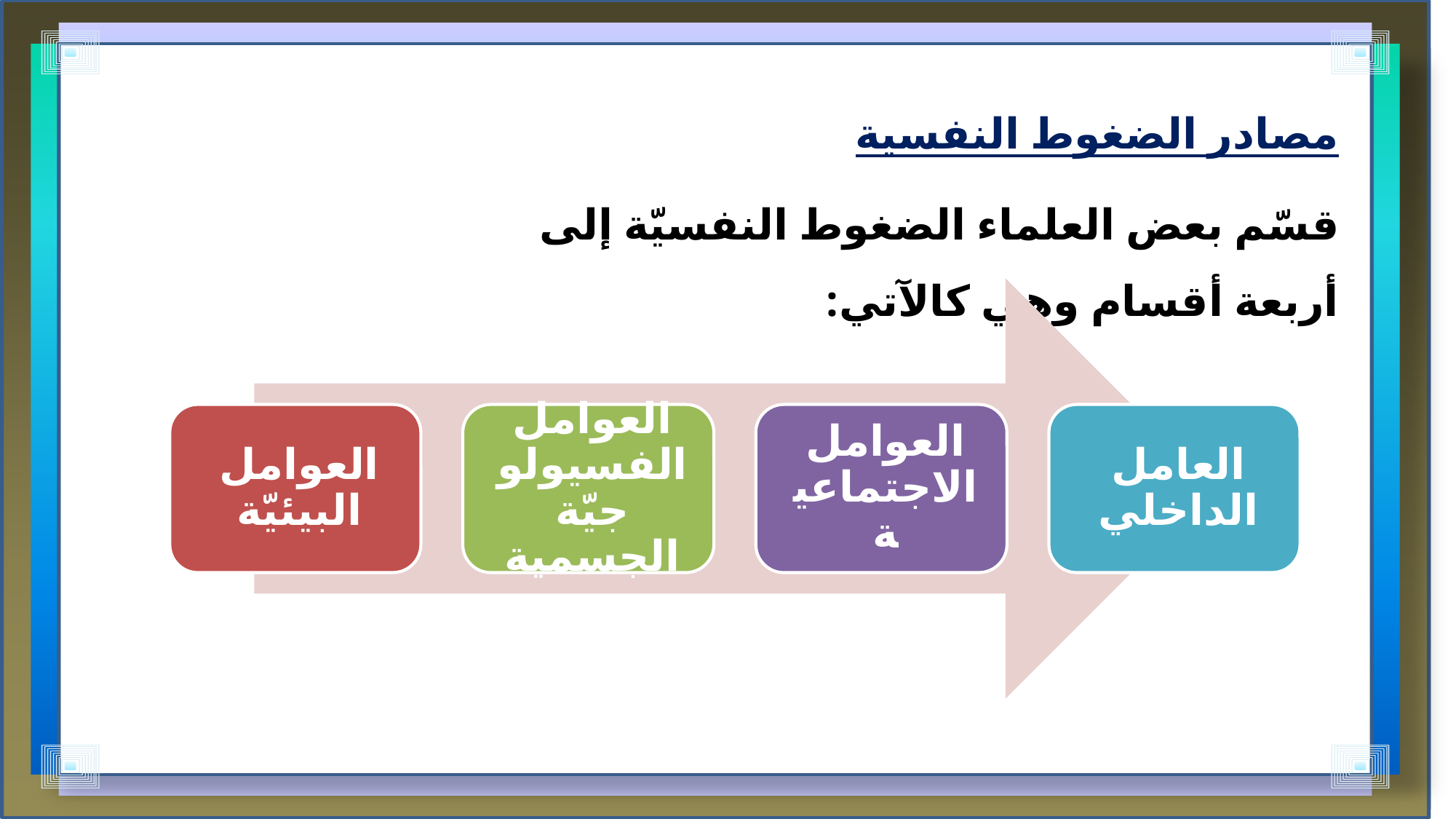

مصادر الضغوط النفسية
قسّم بعض العلماء الضغوط النفسيّة إلى أربعة أقسام وهي كالآتي:
العوامل البيئيّة
العوامل الفسيولوجيّة الجسمية
العوامل الاجتماعية
العامل الداخلي